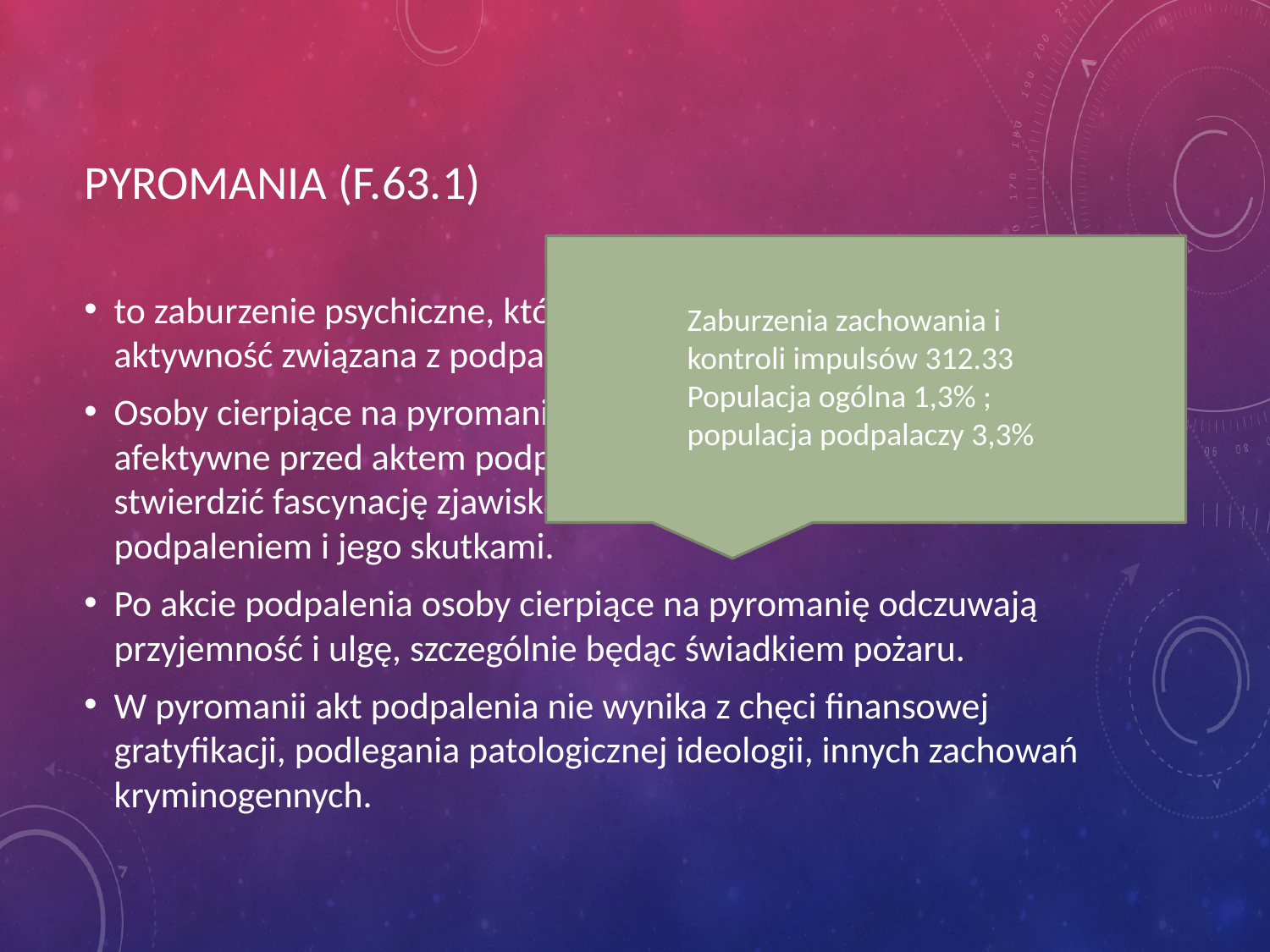

# Pyromania (F.63.1)

Zaburzenia zachowania i kontroli impulsów 312.33
Populacja ogólna 1,3% ; populacja podpalaczy 3,3%
to zaburzenie psychiczne, którego istotą jest potwierdzona aktywność związana z podpaleniami.
Osoby cierpiące na pyromanię odczuwają napięcie i pobudzenie afektywne przed aktem podpalenia, a jednocześnie można u nich stwierdzić fascynację zjawiskami związanymi z ogniem, podpaleniem i jego skutkami.
Po akcie podpalenia osoby cierpiące na pyromanię odczuwają przyjemność i ulgę, szczególnie będąc świadkiem pożaru.
W pyromanii akt podpalenia nie wynika z chęci finansowej gratyfikacji, podlegania patologicznej ideologii, innych zachowań kryminogennych.